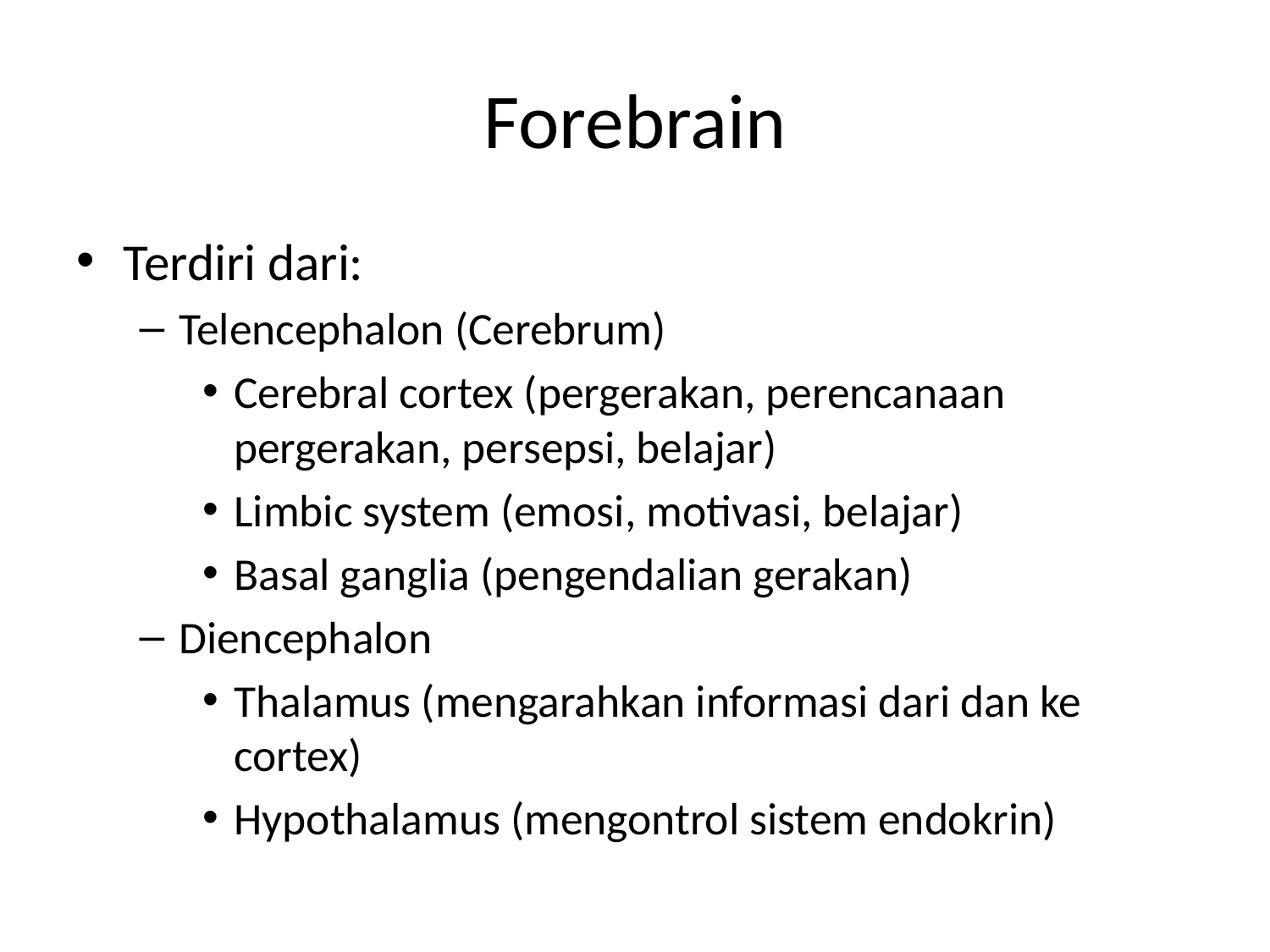

# Forebrain
Terdiri dari:
Telencephalon (Cerebrum)
Cerebral cortex (pergerakan, perencanaan pergerakan, persepsi, belajar)
Limbic system (emosi, motivasi, belajar)
Basal ganglia (pengendalian gerakan)
Diencephalon
Thalamus (mengarahkan informasi dari dan ke cortex)
Hypothalamus (mengontrol sistem endokrin)